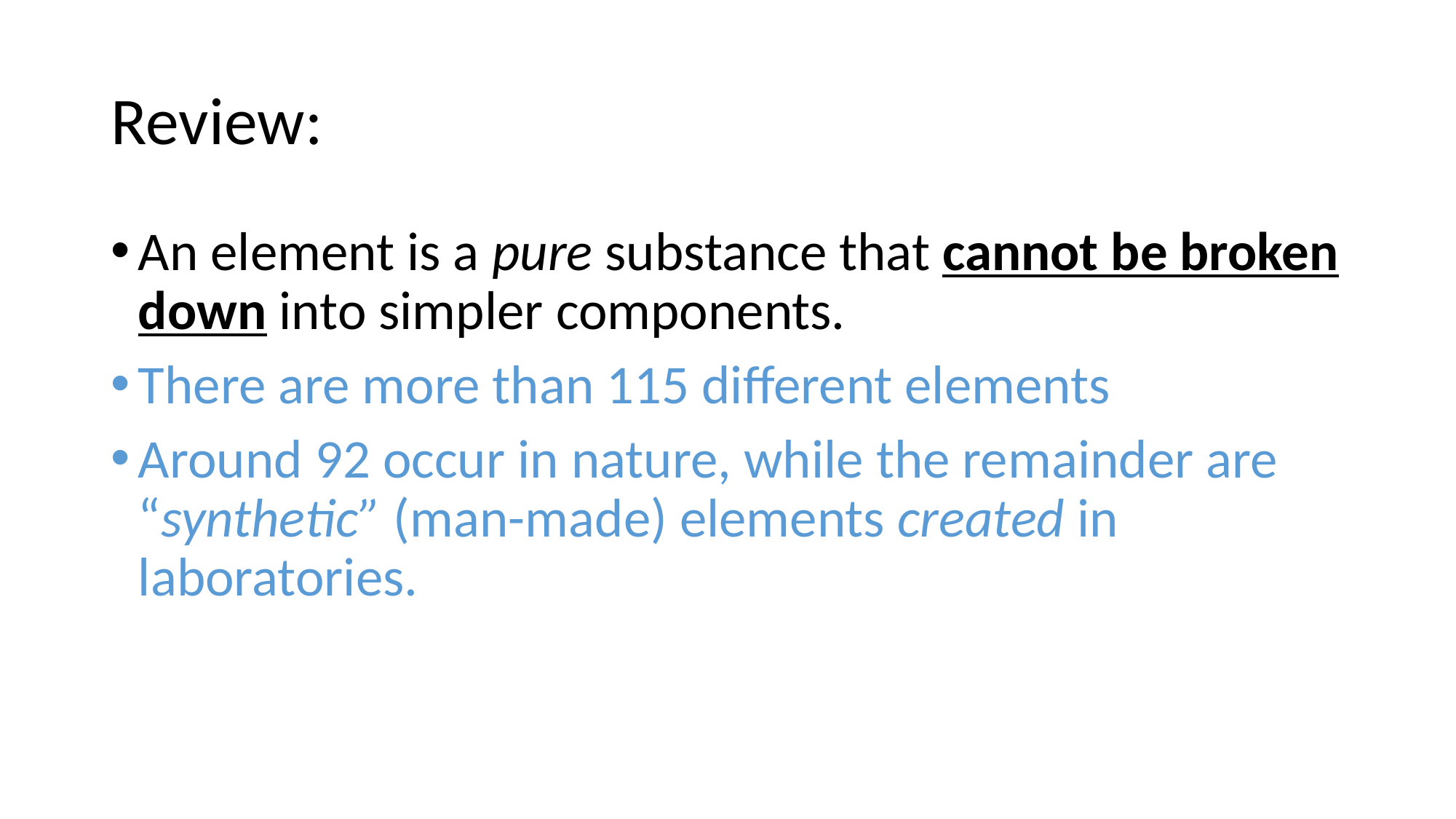

# Review:
An element is a pure substance that cannot be broken down into simpler components.
There are more than 115 different elements
Around 92 occur in nature, while the remainder are “synthetic” (man-made) elements created in laboratories.